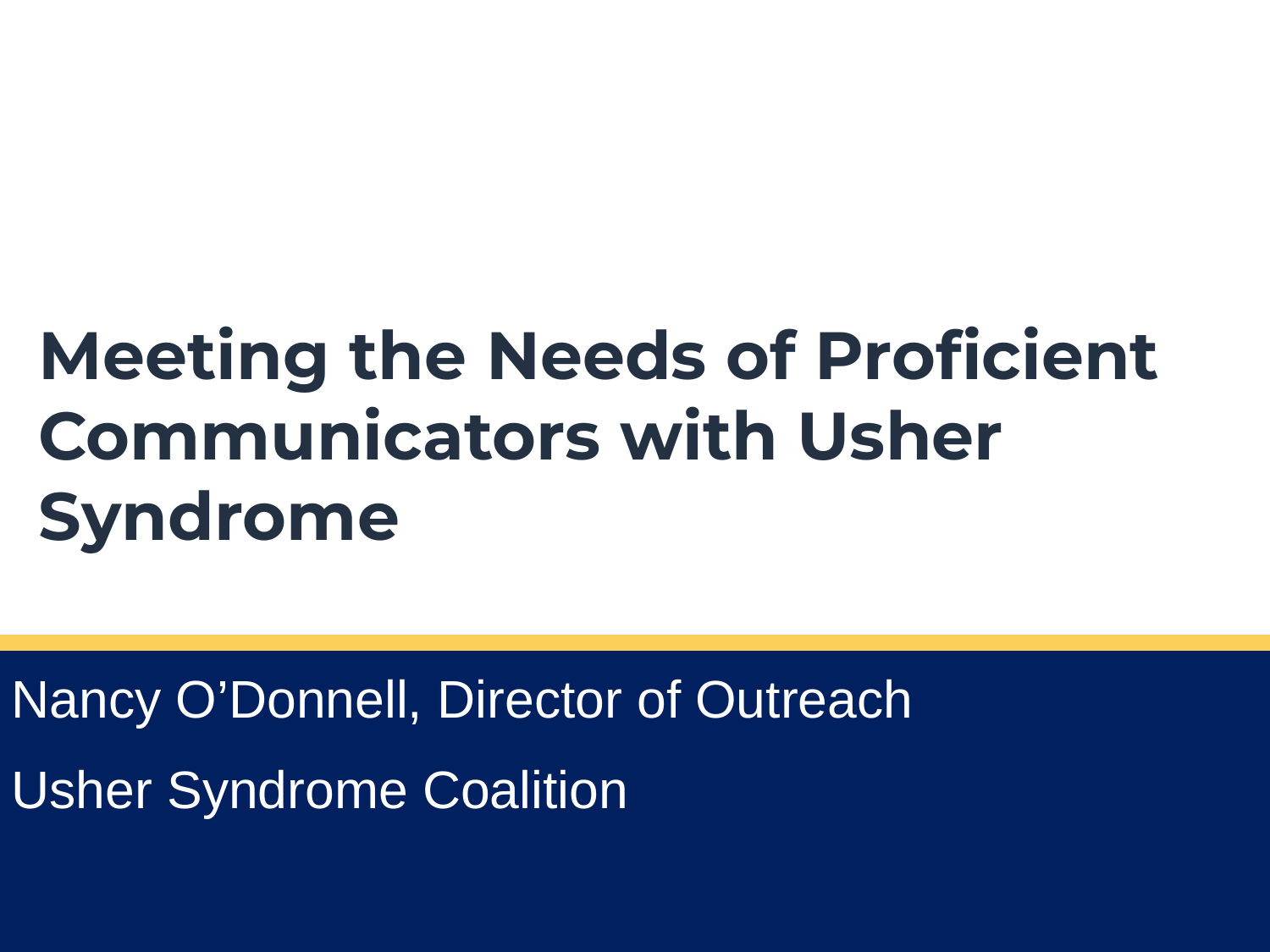

# Meeting the Needs of Proficient Communicators with Usher Syndrome
Nancy O’Donnell, Director of Outreach
Usher Syndrome Coalition